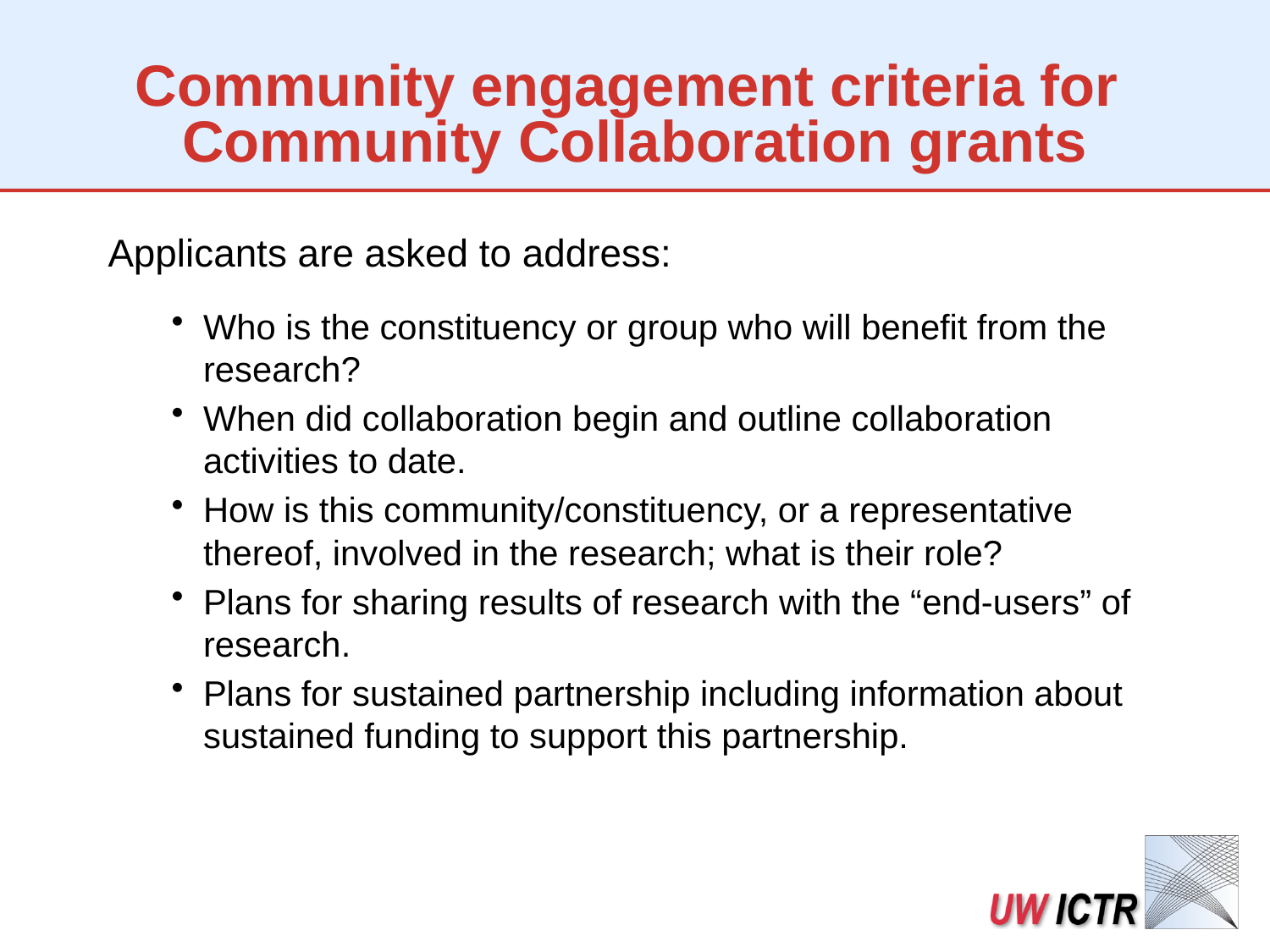

# Community engagement criteria for Community Collaboration grants
Applicants are asked to address:

Who is the constituency or group who will benefit from the research?
When did collaboration begin and outline collaboration activities to date.
How is this community/constituency, or a representative thereof, involved in the research; what is their role?
Plans for sharing results of research with the “end-users” of research.
Plans for sustained partnership including information about sustained funding to support this partnership.